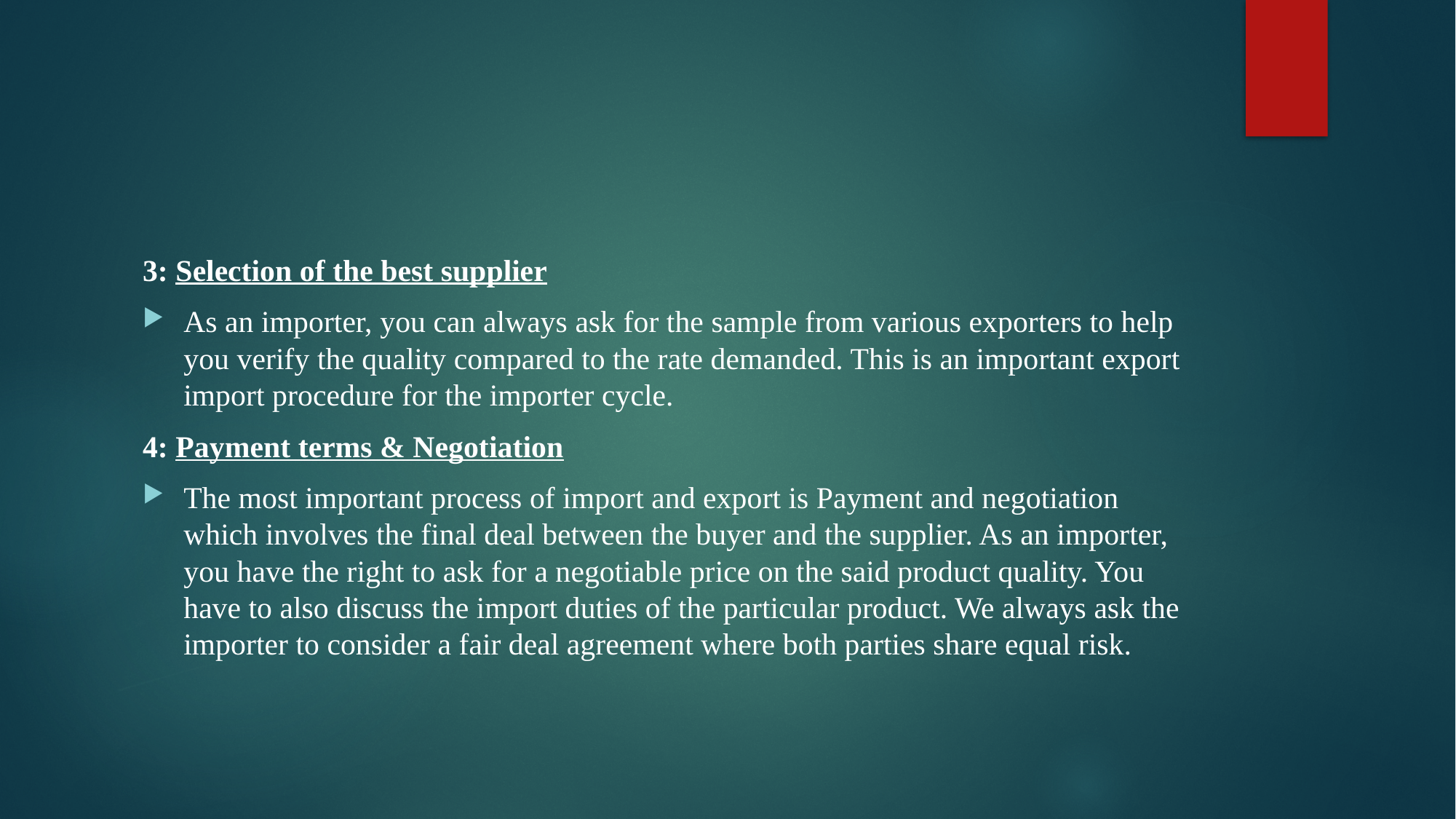

#
3: Selection of the best supplier
As an importer, you can always ask for the sample from various exporters to help you verify the quality compared to the rate demanded. This is an important export import procedure for the importer cycle.
4: Payment terms & Negotiation
The most important process of import and export is Payment and negotiation which involves the final deal between the buyer and the supplier. As an importer, you have the right to ask for a negotiable price on the said product quality. You have to also discuss the import duties of the particular product. We always ask the importer to consider a fair deal agreement where both parties share equal risk.